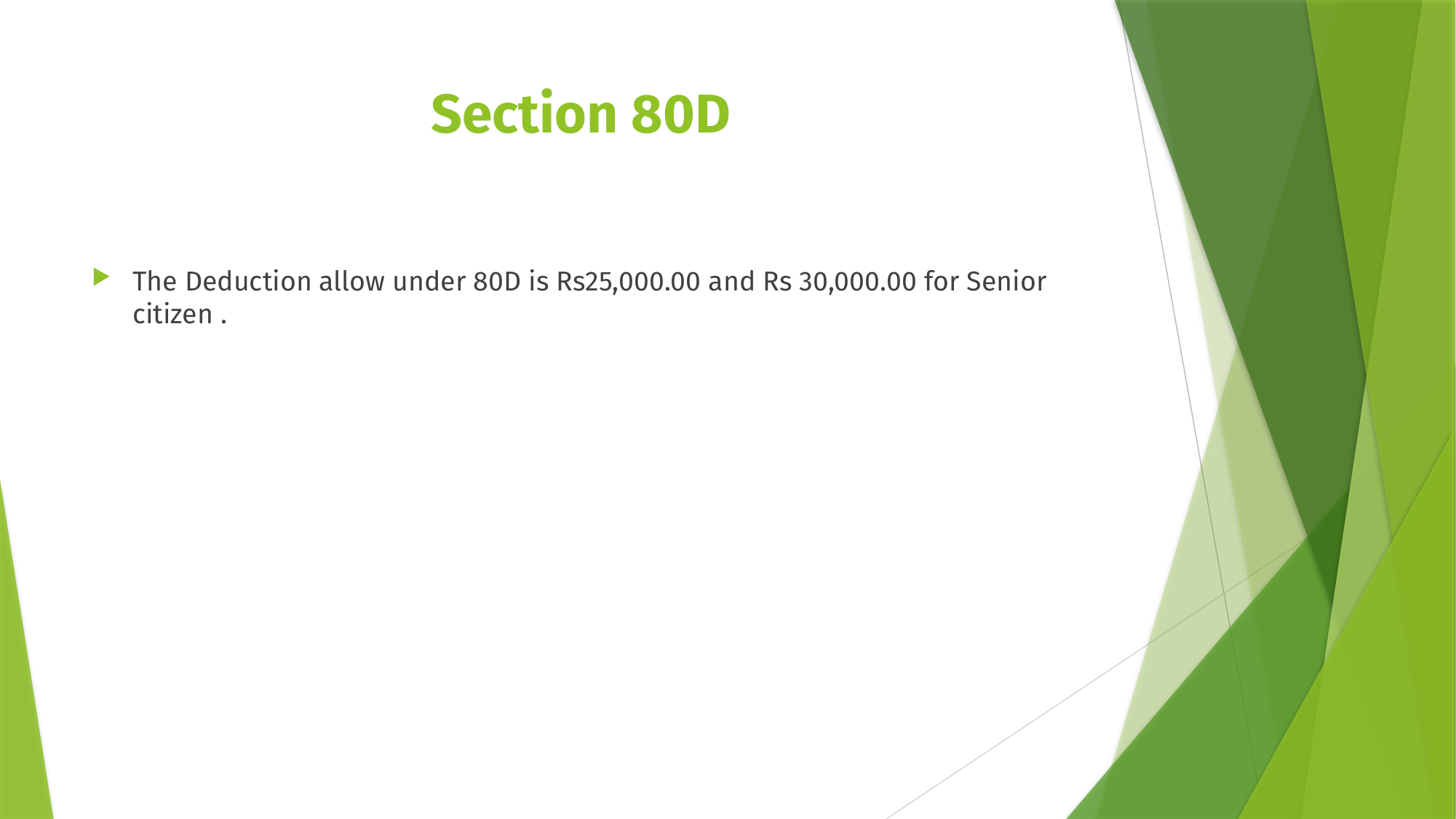

# Section 80D
The Deduction allow under 80D is Rs25,000.00 and Rs 30,000.00 for Senior citizen .